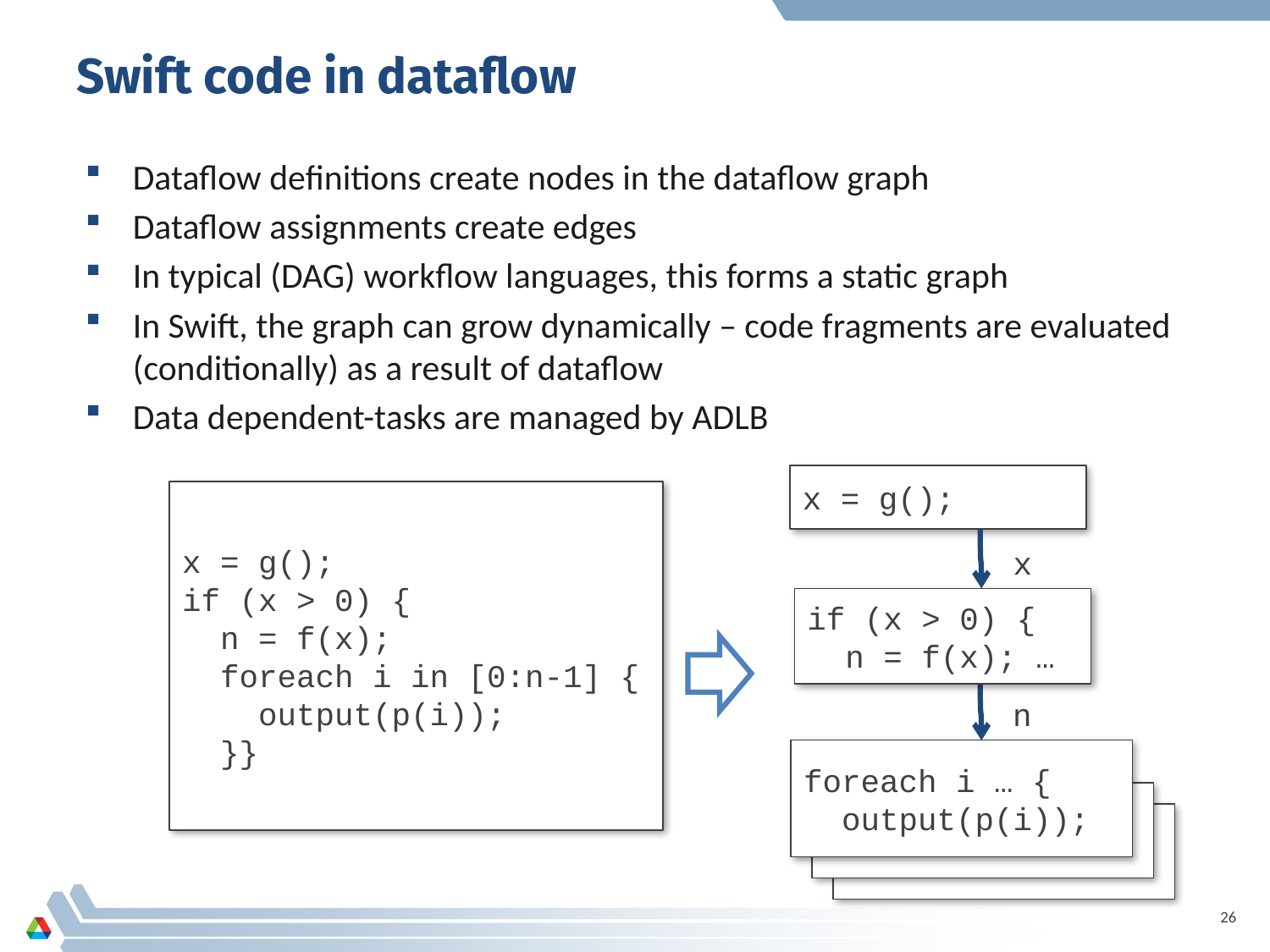

# Swift code in dataflow
Dataflow definitions create nodes in the dataflow graph
Dataflow assignments create edges
In typical (DAG) workflow languages, this forms a static graph
In Swift, the graph can grow dynamically – code fragments are evaluated (conditionally) as a result of dataflow
Data dependent-tasks are managed by ADLB

x = g();

x = g();
if (x > 0) {
  n = f(x);
  foreach i in [0:n-1] {
    output(p(i));
  }}

x

if (x > 0) {
  n = f(x); …

n

foreach i … {
  output(p(i));

output(p(i));

output(p(i));

26